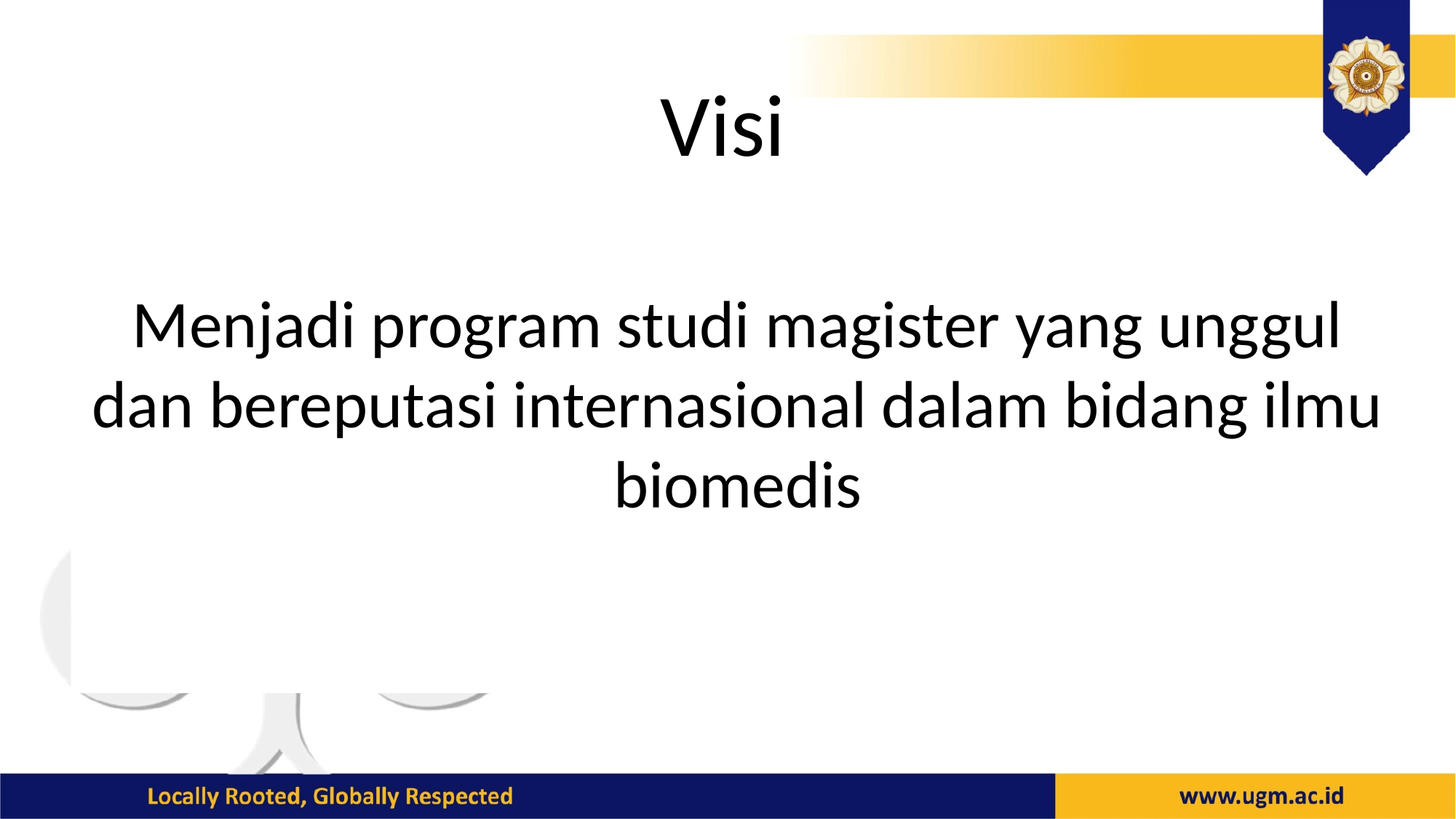

# Visi

Menjadi program studi magister yang unggul dan bereputasi internasional dalam bidang ilmu biomedis